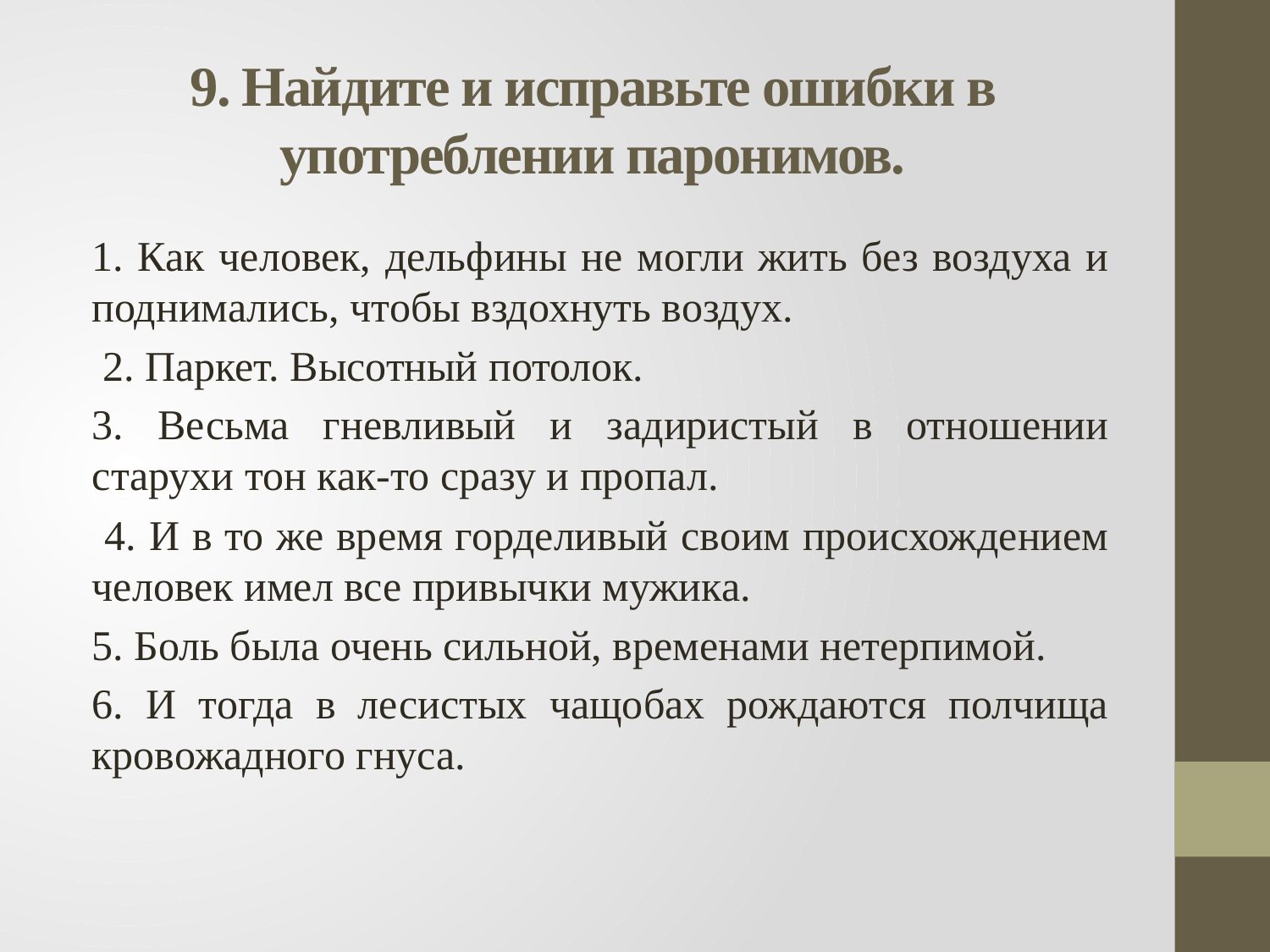

# 9. Найдите и исправьте ошибки в употреблении паронимов.
1. Как человек, дельфины не могли жить без воздуха и поднимались, чтобы вздохнуть воздух.
 2. Паркет. Высотный потолок.
3. Весьма гневливый и задиристый в отношении старухи тон как-то сразу и пропал.
 4. И в то же время горделивый своим происхождением человек имел все привычки мужика.
5. Боль была очень сильной, временами нетерпимой.
6. И тогда в лесистых чащобах рождаются полчища кровожадного гнуса.